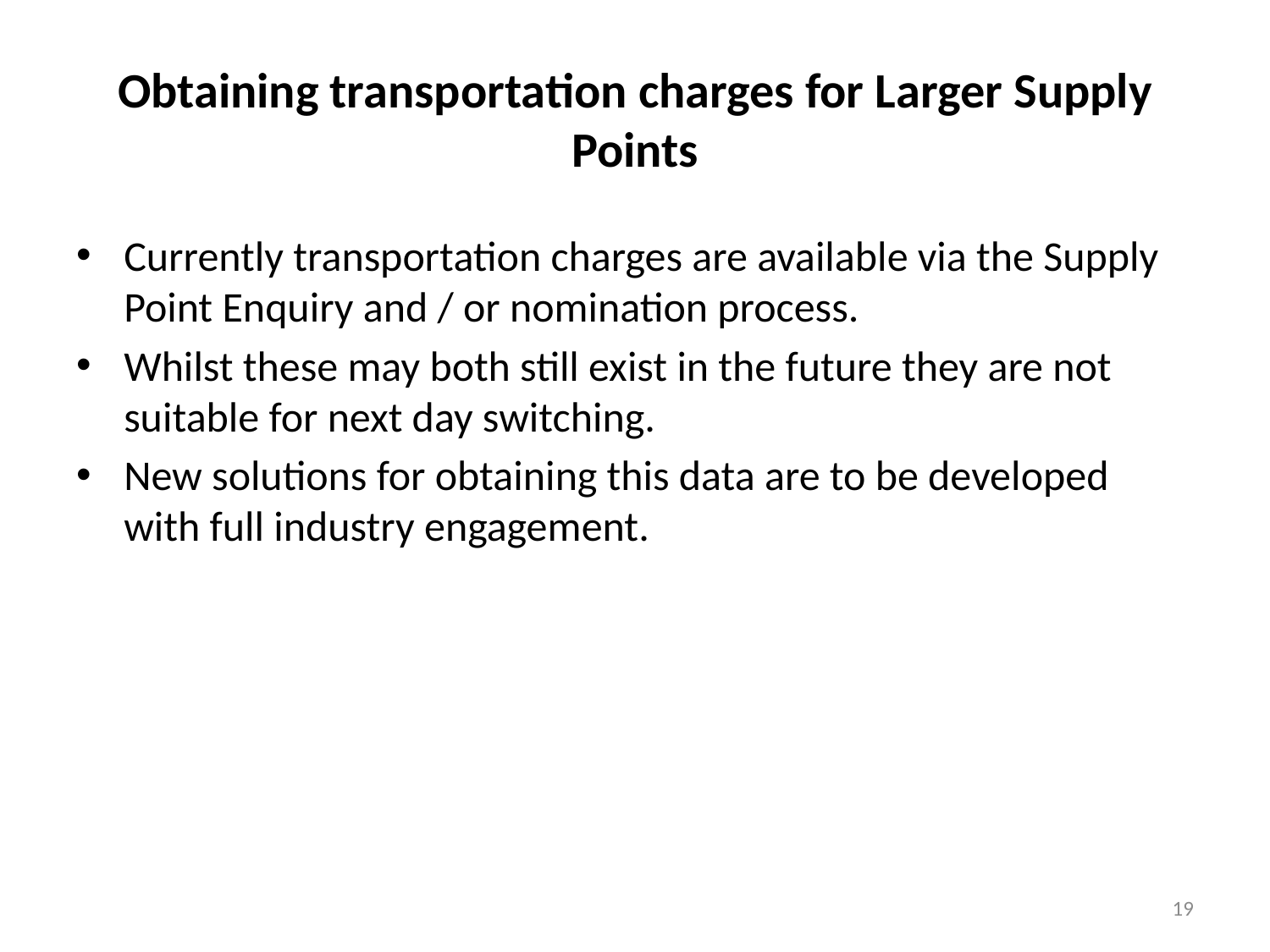

# Obtaining transportation charges for Larger Supply Points
Currently transportation charges are available via the Supply Point Enquiry and / or nomination process.
Whilst these may both still exist in the future they are not suitable for next day switching.
New solutions for obtaining this data are to be developed with full industry engagement.
19